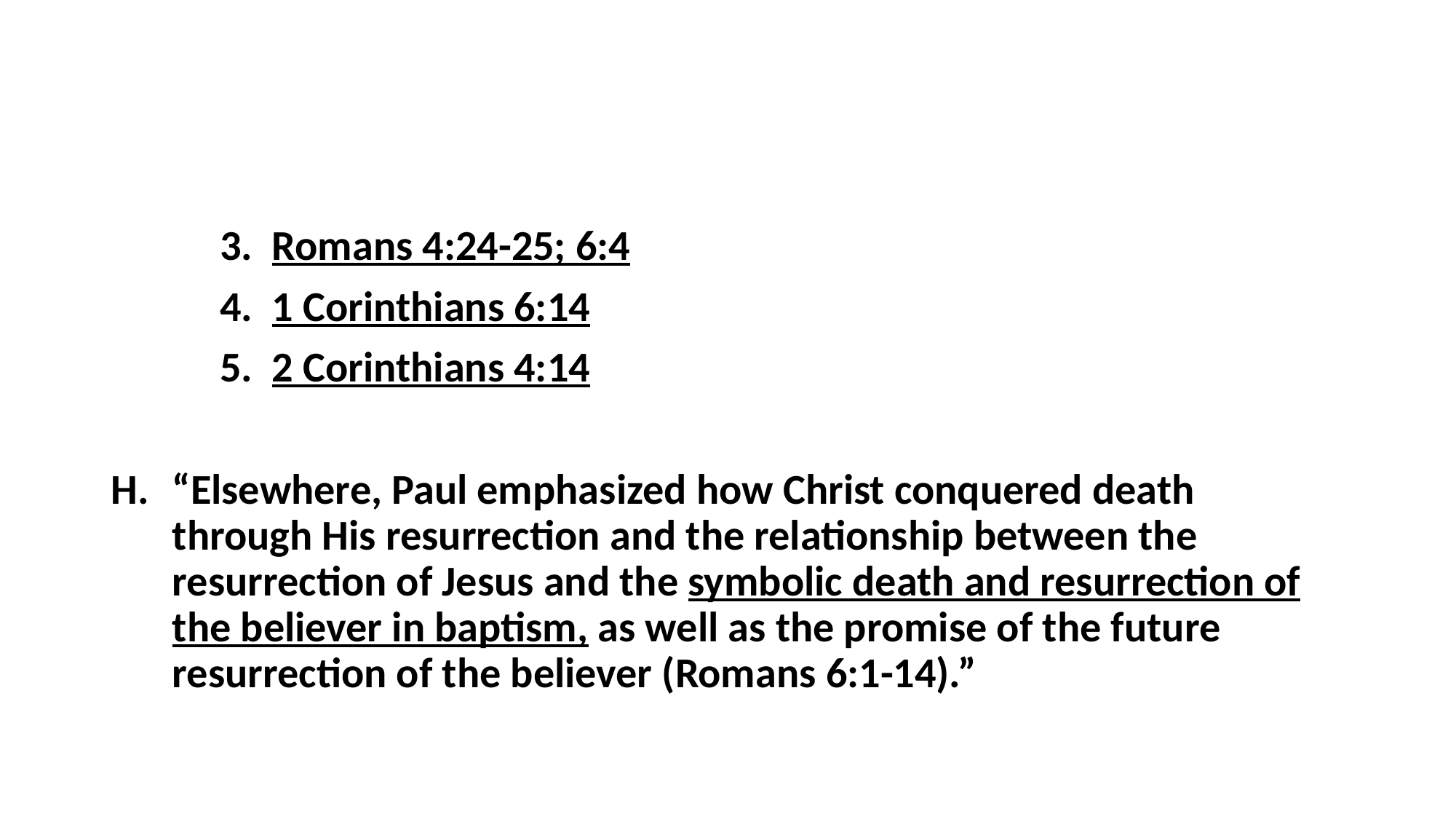

#
	3.  Romans 4:24-25; 6:4
	4.  1 Corinthians 6:14
	5.  2 Corinthians 4:14

“Elsewhere, Paul emphasized how Christ conquered death through His resurrection and the relationship between the resurrection of Jesus and the symbolic death and resurrection of the believer in baptism, as well as the promise of the future resurrection of the believer (Romans 6:1-14).”